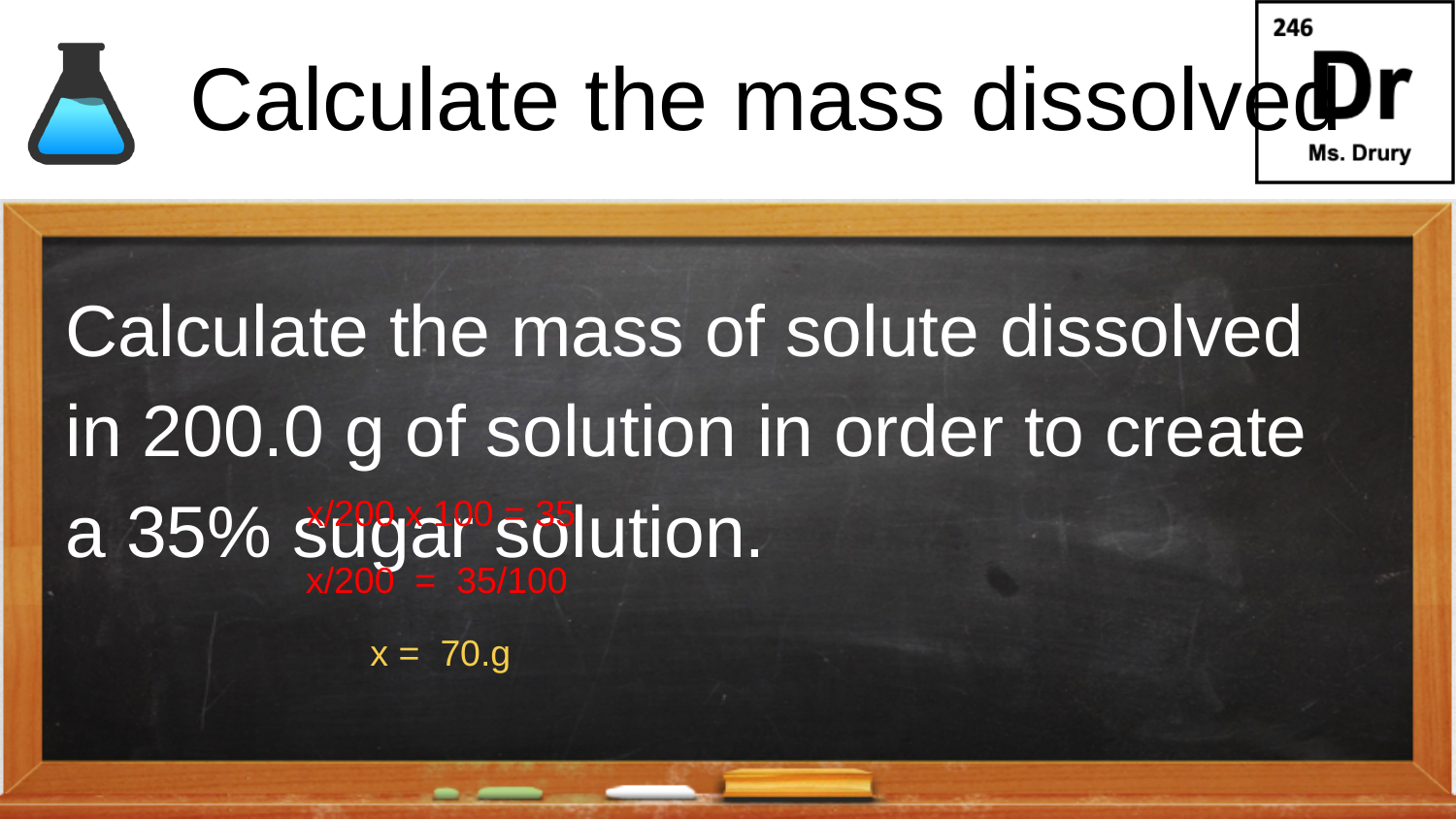

# Calculate the mass dissolved
Calculate the mass of solute dissolved in 200.0 g of solution in order to create a 35% sugar solution.
x/200 x 100 = 35
x/200  =  35/100
x =  70.g